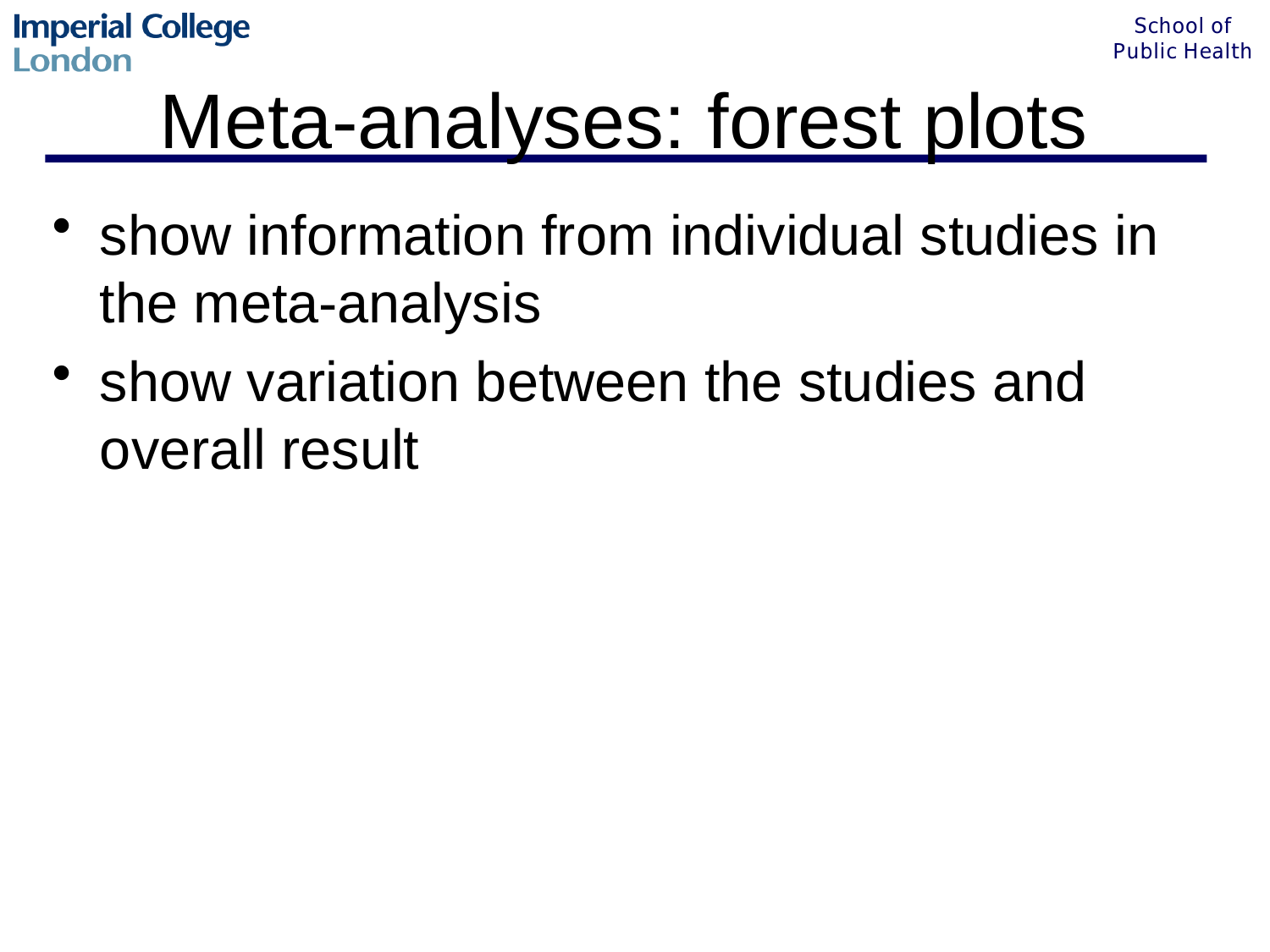

# Meta-analyses: forest plots
show information from individual studies in the meta-analysis
show variation between the studies and overall result